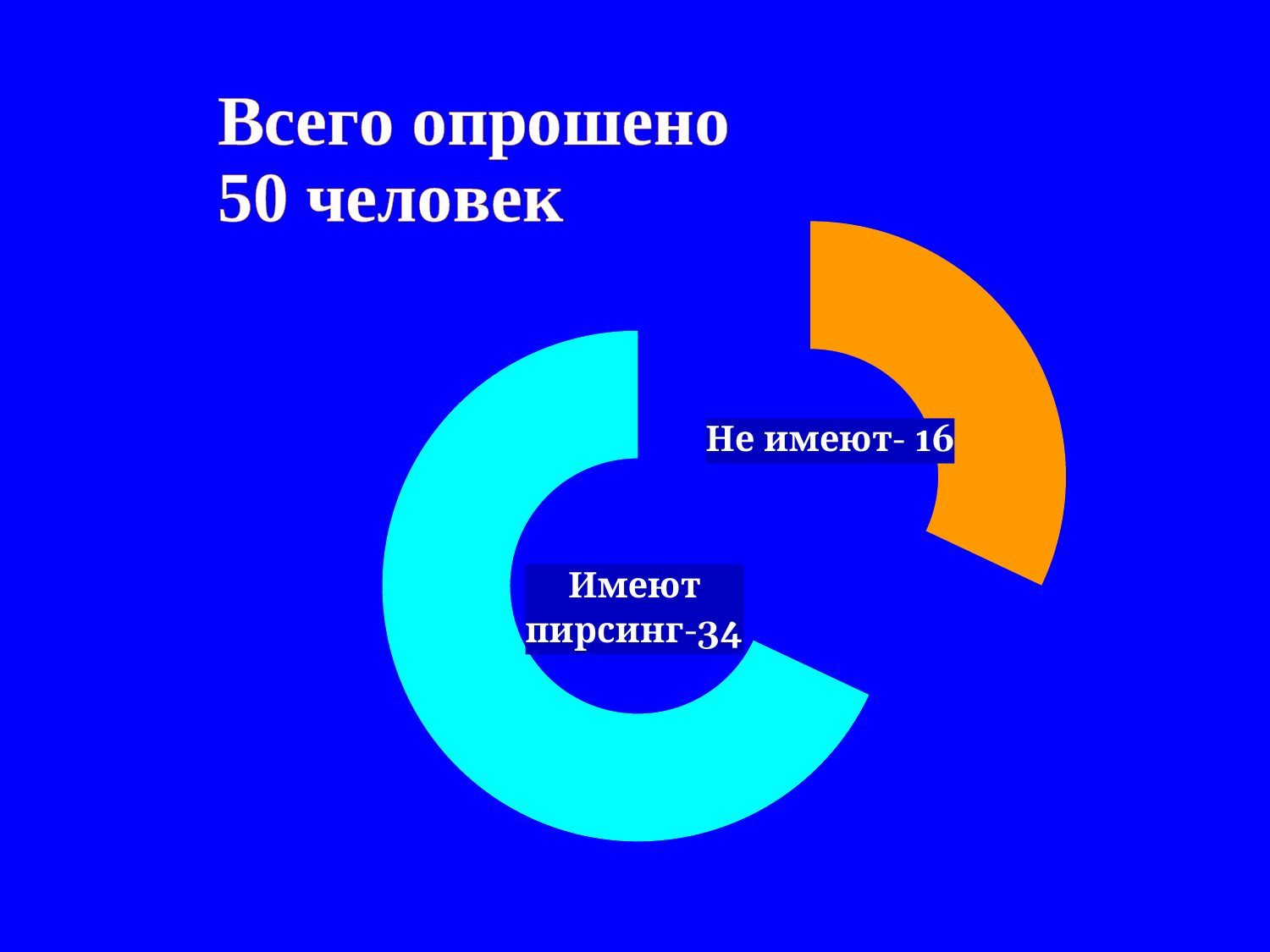

### Chart

| Category | Имеют пирсинг |
|---|---|
| Кв. 1 | 16.0 |
| Кв. 2 | 34.0 |